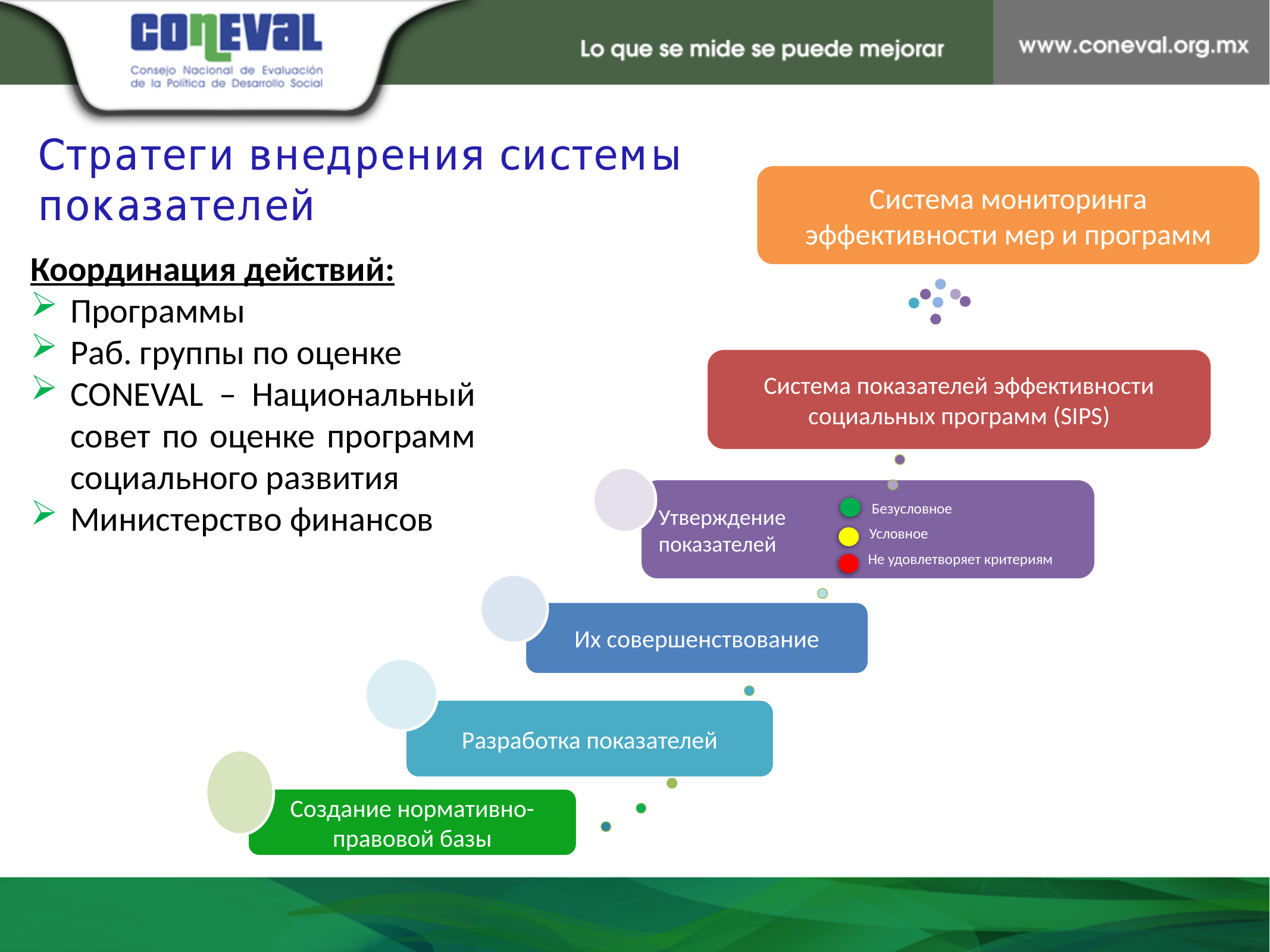

Стратеги внедрения системы показателей
Система мониторинга эффективности мер и программ
Координация действий:
Программы
Раб. группы по оценке
CONEVAL – Национальный совет по оценке программ социального развития
Министерство финансов

Система показателей эффективности социальных программ (SIPS)

Утверждение
показателей

Безусловное

Условное

Не удовлетворяет критериям

Их совершенствование

Разработка показателей

Создание нормативно-правовой базы